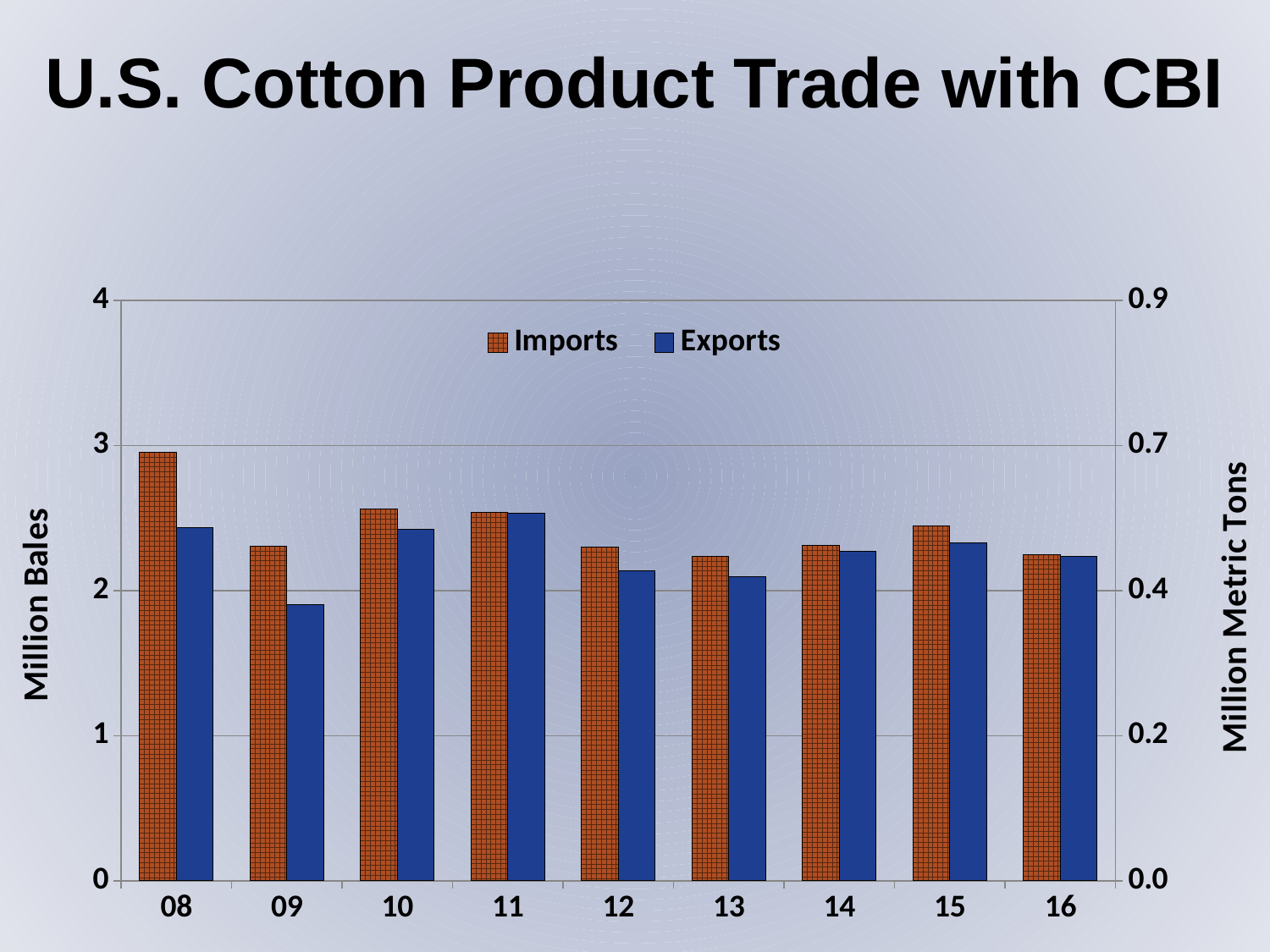

U.S. Cotton Product Trade with CBI

### Chart

| Category | Imports | Exports | Imp Metic Tons | Exp Metric Tons |
|---|---|---|---|---|
| 08 | 2.954500493737957 | 2.4322272542735046 | 0.6436820247795115 | 0.5298970052883455 |
| 09 | 2.3080416666666665 | 1.90375 | 0.5028413217138707 | 0.414760348583878 |
| 10 | 2.5610124999999995 | 2.422791666666667 | 0.5579547930283225 | 0.5278413217138708 |
| 11 | 2.5378229166666664 | 2.5318124999999996 | 0.5529025962236748 | 0.551593137254902 |
| 12 | 2.2983437500000004 | 2.137977083333334 | 0.5007284858387799 | 0.46579021423384176 |
| 13 | 2.2373250000000002 | 2.09590625 | 0.48743464052287583 | 0.45662445533769075 |
| 14 | 2.3103668749999997 | 2.2677689583333343 | 0.5033479030501089 | 0.4940673111837328 |
| 15 | 2.4458268625 | 2.3266622854166656 | 0.5328598828976034 | 0.5068981013979664 |
| 16 | 2.248718541666668 | 2.2373704166666672 | 0.4899168936092959 | 0.4874445352214961 |